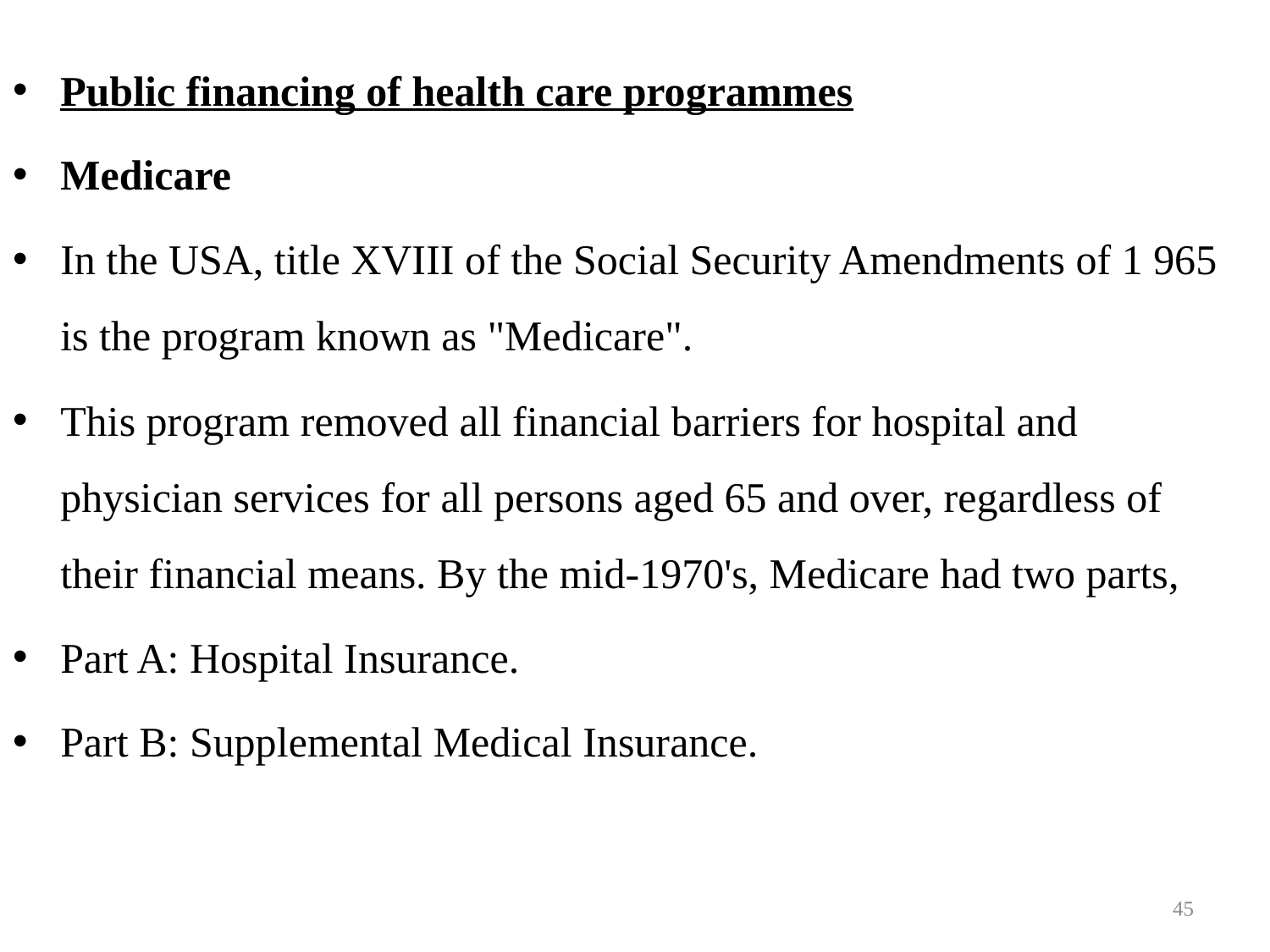

Public financing of health care programmes
Medicare
In the USA, title XVIII of the Social Security Amendments of 1 965 is the program known as "Medicare".
This program removed all financial barriers for hospital and physician services for all persons aged 65 and over, regardless of their financial means. By the mid-1970's, Medicare had two parts,
Part A: Hospital Insurance.
Part B: Supplemental Medical Insurance.

45